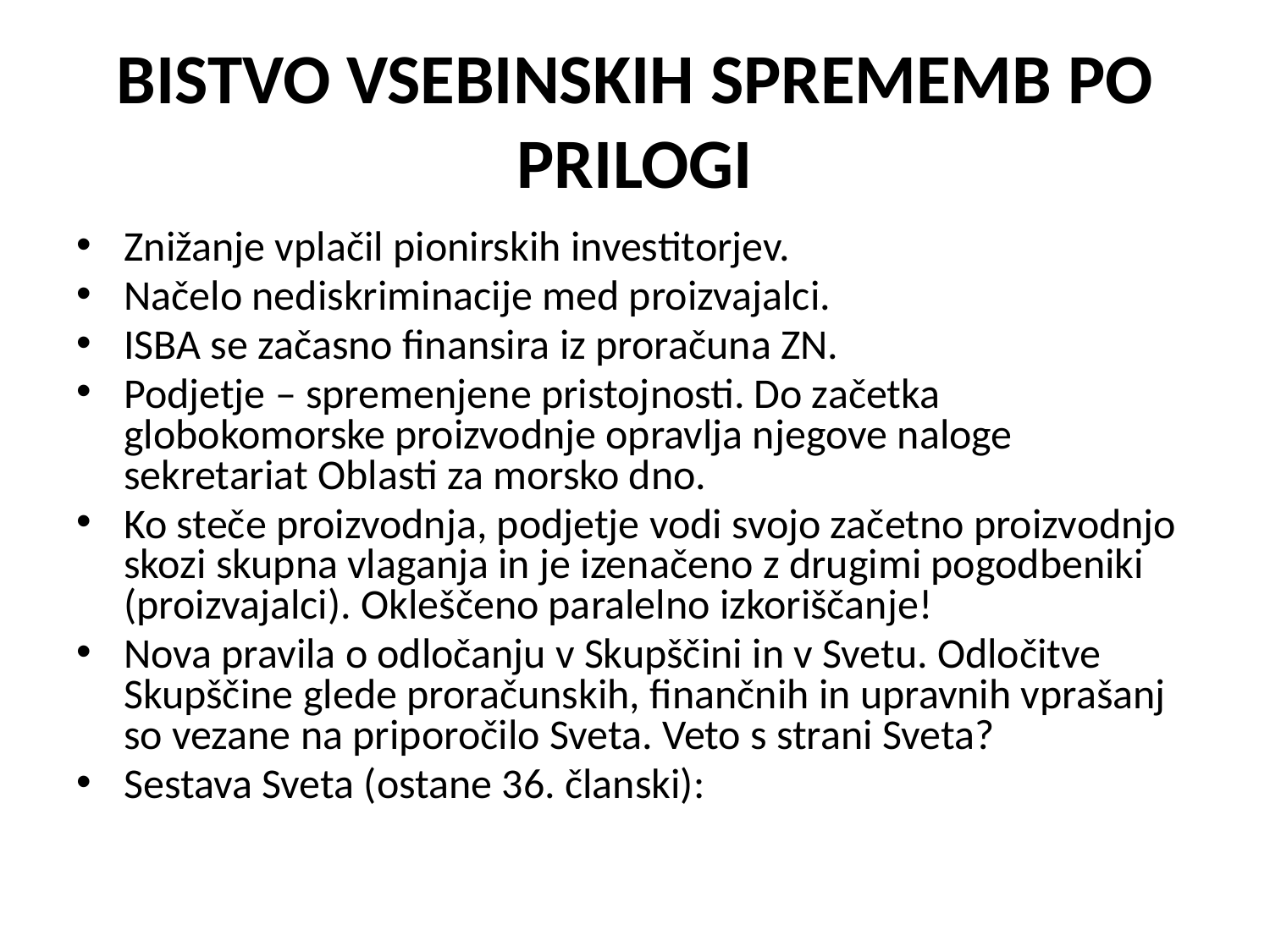

# BISTVO VSEBINSKIH SPREMEMB PO PRILOGI
Znižanje vplačil pionirskih investitorjev.
Načelo nediskriminacije med proizvajalci.
ISBA se začasno finansira iz proračuna ZN.
Podjetje – spremenjene pristojnosti. Do začetka globokomorske proizvodnje opravlja njegove naloge sekretariat Oblasti za morsko dno.
Ko steče proizvodnja, podjetje vodi svojo začetno proizvodnjo skozi skupna vlaganja in je izenačeno z drugimi pogodbeniki (proizvajalci). Okleščeno paralelno izkoriščanje!
Nova pravila o odločanju v Skupščini in v Svetu. Odločitve Skupščine glede proračunskih, finančnih in upravnih vprašanj so vezane na priporočilo Sveta. Veto s strani Sveta?
Sestava Sveta (ostane 36. članski):